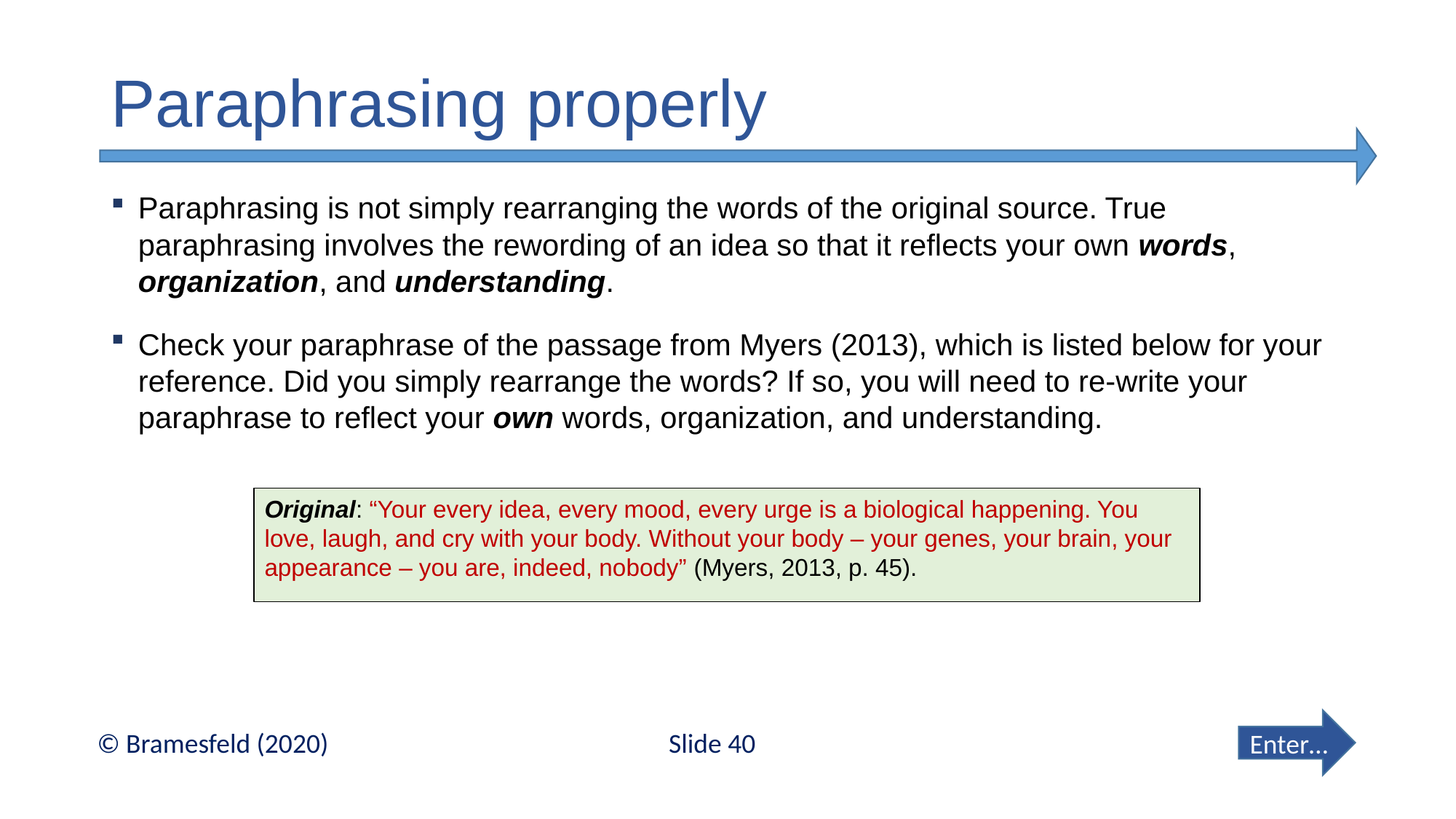

# Paraphrasing properly
Paraphrasing is not simply rearranging the words of the original source. True paraphrasing involves the rewording of an idea so that it reflects your own words, organization, and understanding.
Check your paraphrase of the passage from Myers (2013), which is listed below for your reference. Did you simply rearrange the words? If so, you will need to re-write your paraphrase to reflect your own words, organization, and understanding.
Original: “Your every idea, every mood, every urge is a biological happening. You love, laugh, and cry with your body. Without your body – your genes, your brain, your appearance – you are, indeed, nobody” (Myers, 2013, p. 45).